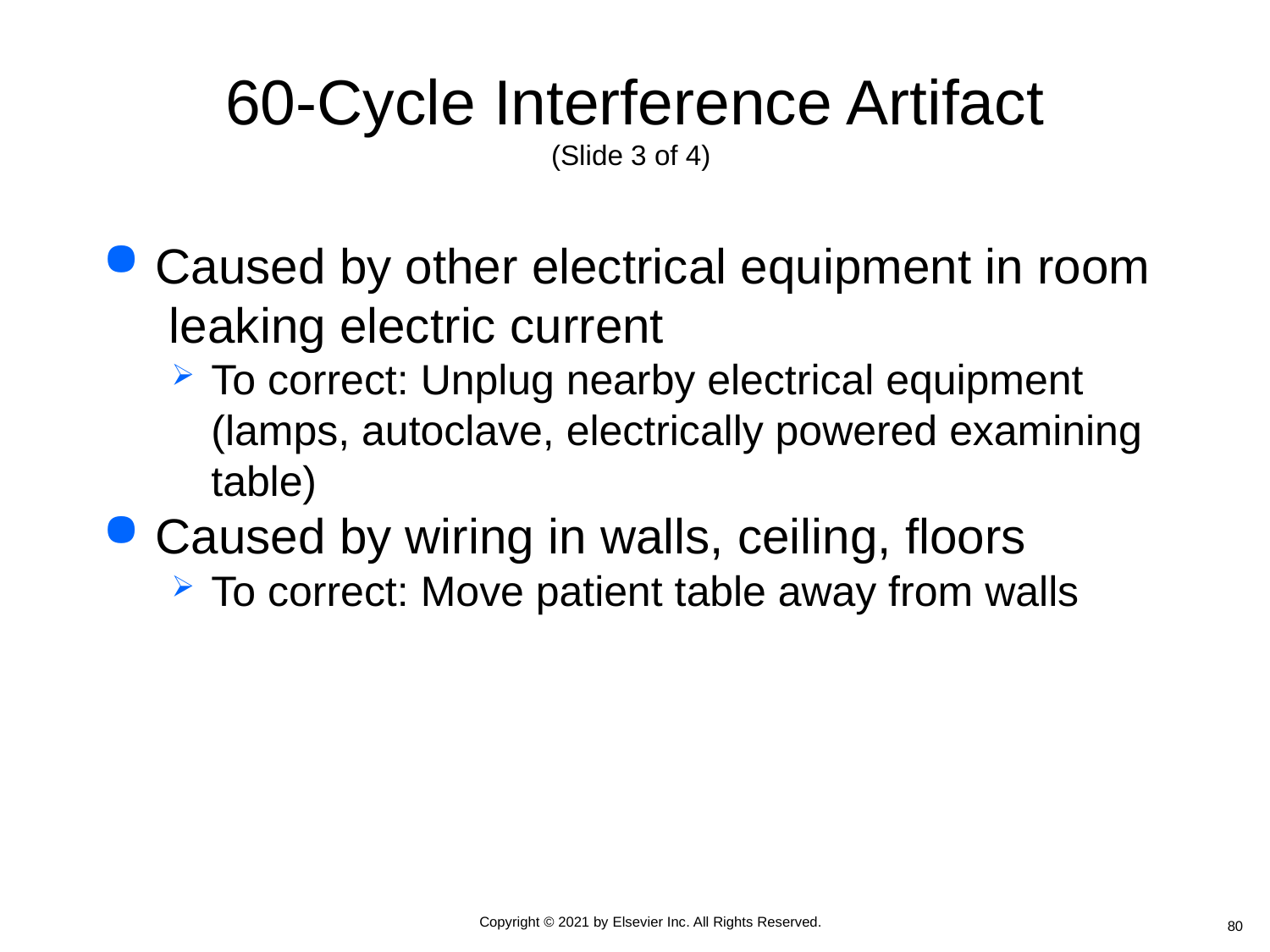

# 60-Cycle Interference Artifact (Slide 3 of 4)
Caused by other electrical equipment in room  leaking electric current
To correct: Unplug nearby electrical equipment (lamps, autoclave, electrically powered examining table)
Caused by wiring in walls, ceiling, floors
To correct: Move patient table away from walls

80